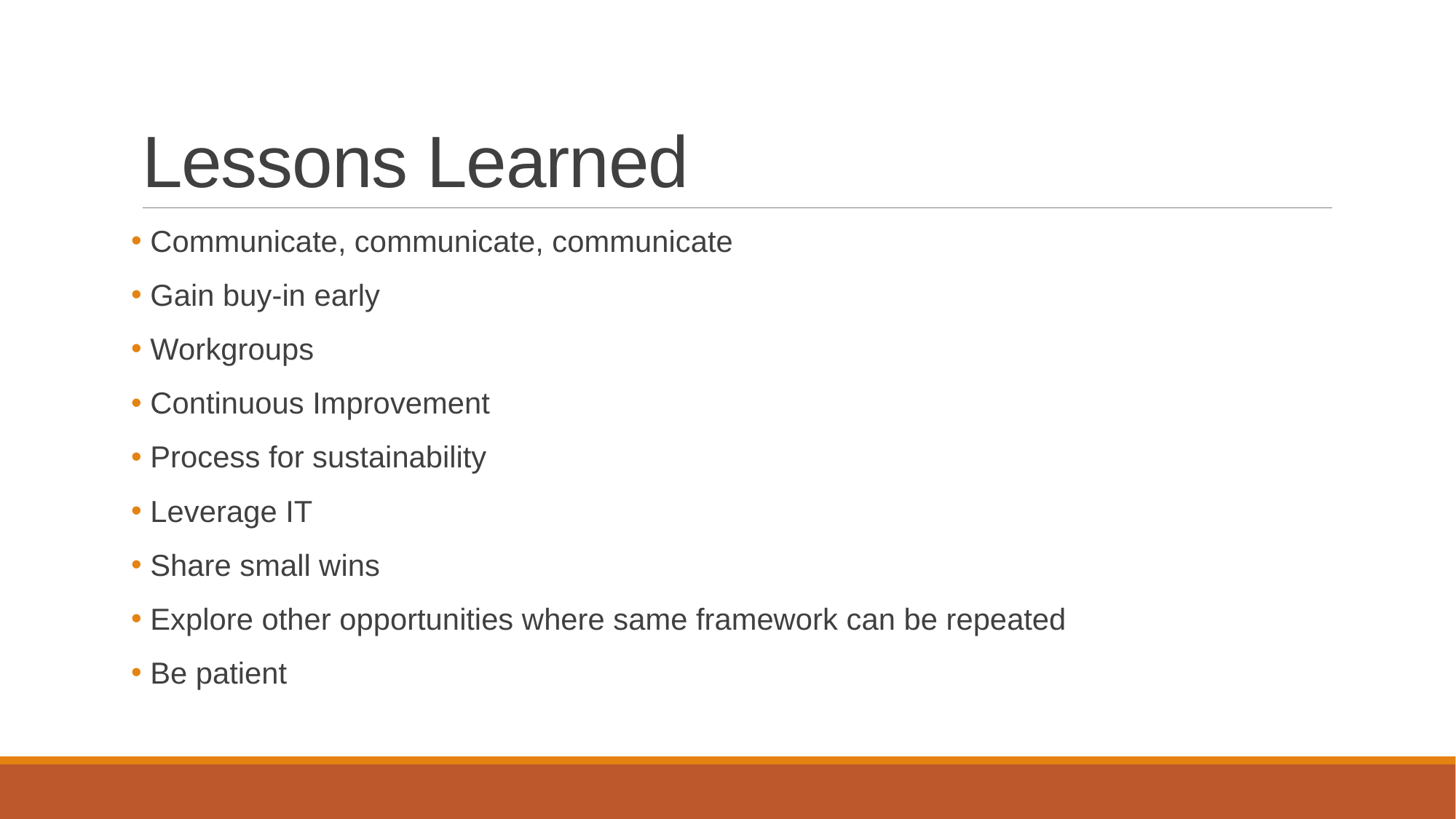

# Lessons Learned
 Communicate, communicate, communicate
 Gain buy-in early
 Workgroups
 Continuous Improvement
 Process for sustainability
 Leverage IT
 Share small wins
 Explore other opportunities where same framework can be repeated
 Be patient